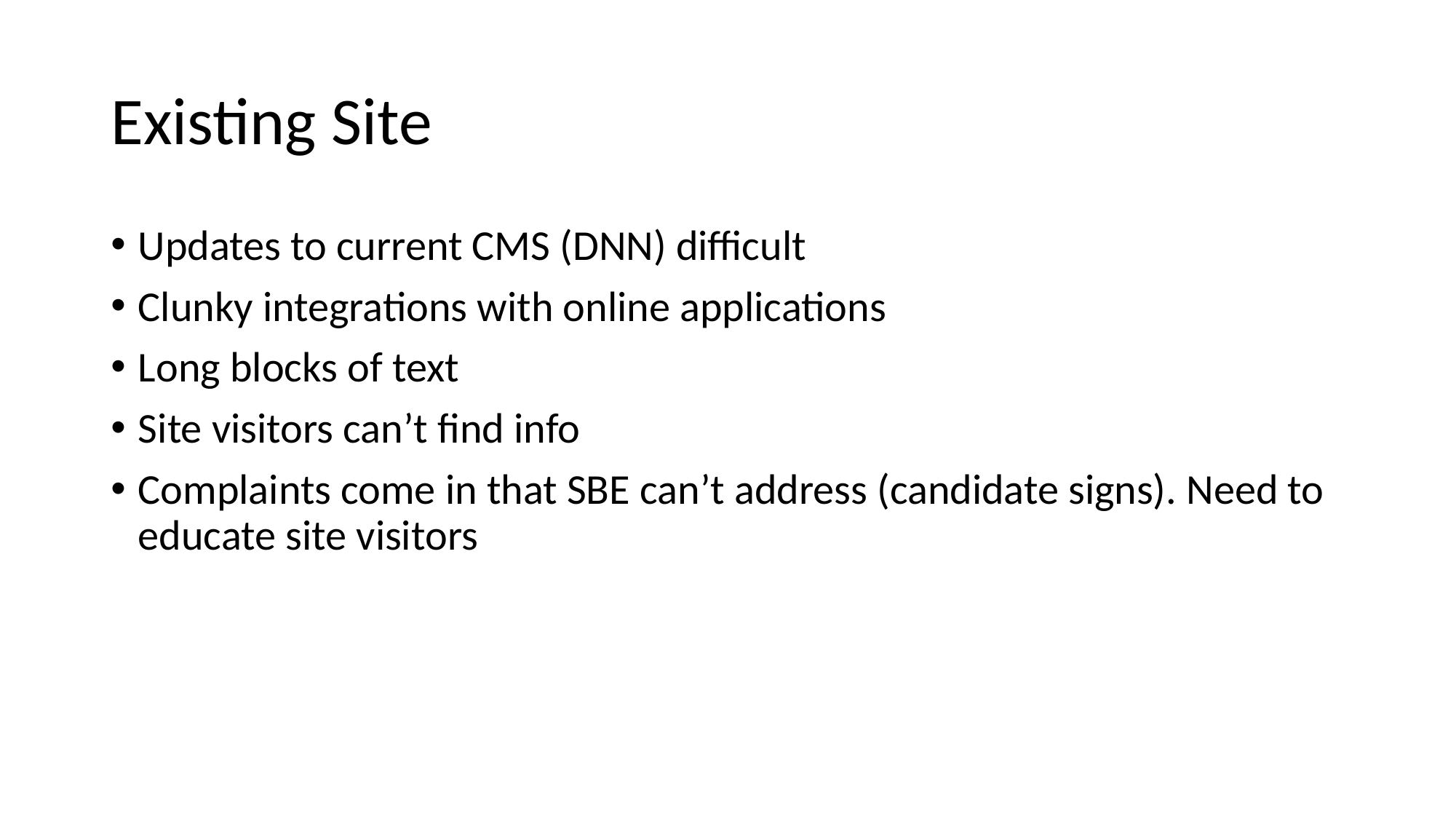

# Existing Site
Updates to current CMS (DNN) difficult
Clunky integrations with online applications
Long blocks of text
Site visitors can’t find info
Complaints come in that SBE can’t address (candidate signs). Need to educate site visitors